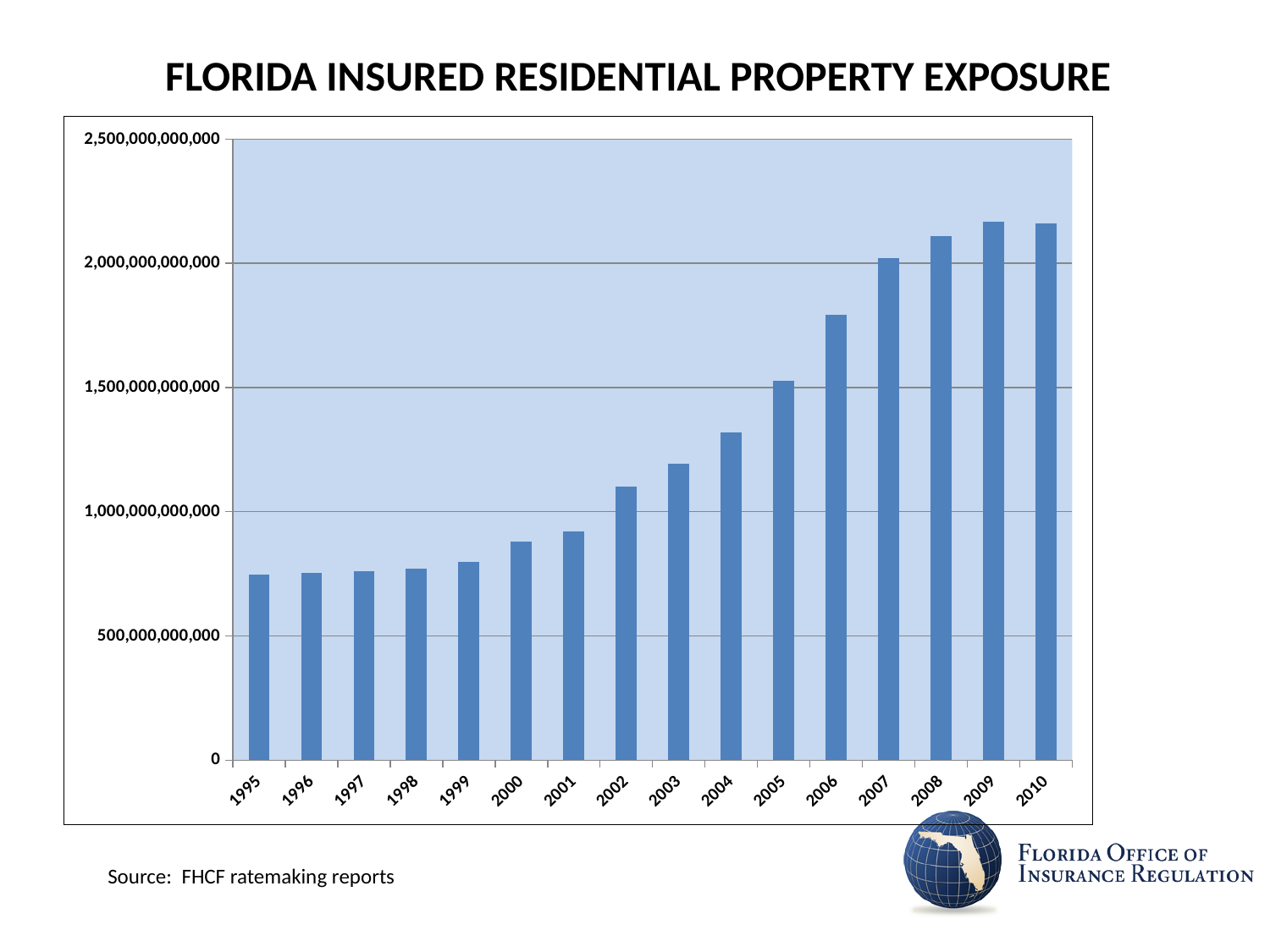

FLORIDA INSURED RESIDENTIAL PROPERTY EXPOSURE

### Chart

| Category |  |
|---|---|
| 1995 | 747342350948.0 |
| 1996 | 754434105646.0 |
| 1997 | 760371651151.0 |
| 1998 | 770488707765.0 |
| 1999 | 798800278785.0 |
| 2000 | 881283650568.0 |
| 2001 | 922071033803.0 |
| 2002 | 1100103270352.0 |
| 2003 | 1192529057987.0 |
| 2004 | 1320642494807.0 |
| 2005 | 1526885819687.0 |
| 2006 | 1791783125328.0 |
| 2007 | 2022472295598.0 |
| 2008 | 2108866431213.0 |
| 2009 | 2168110692119.0 |
| 2010 | 2160413419650.0 |
Source:  FHCF ratemaking reports